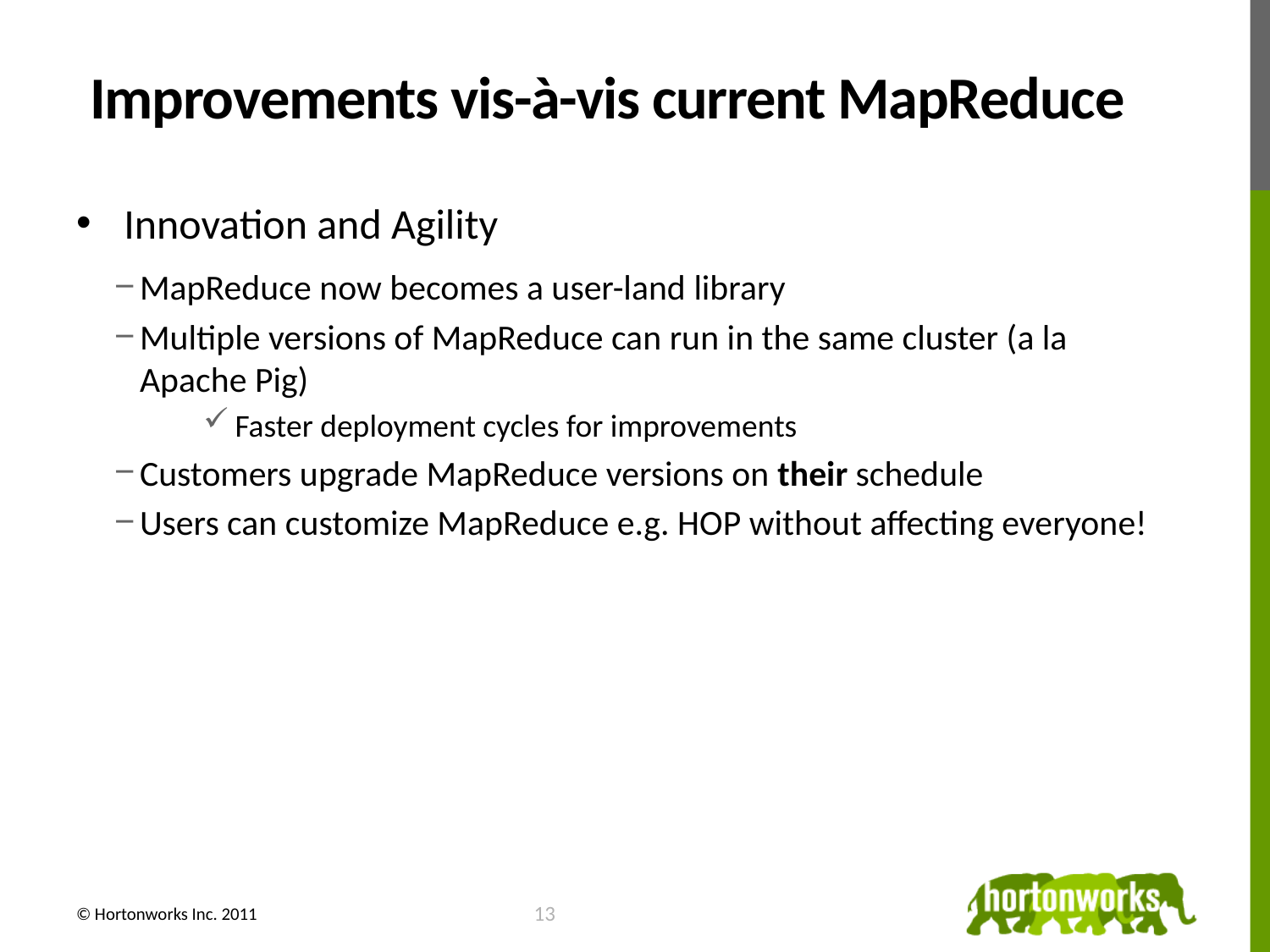

# Improvements vis-à-vis current MapReduce
Innovation and Agility
MapReduce now becomes a user-land library
Multiple versions of MapReduce can run in the same cluster (a la Apache Pig)
Faster deployment cycles for improvements
Customers upgrade MapReduce versions on their schedule
Users can customize MapReduce e.g. HOP without affecting everyone!

© Hortonworks Inc. 2011
13